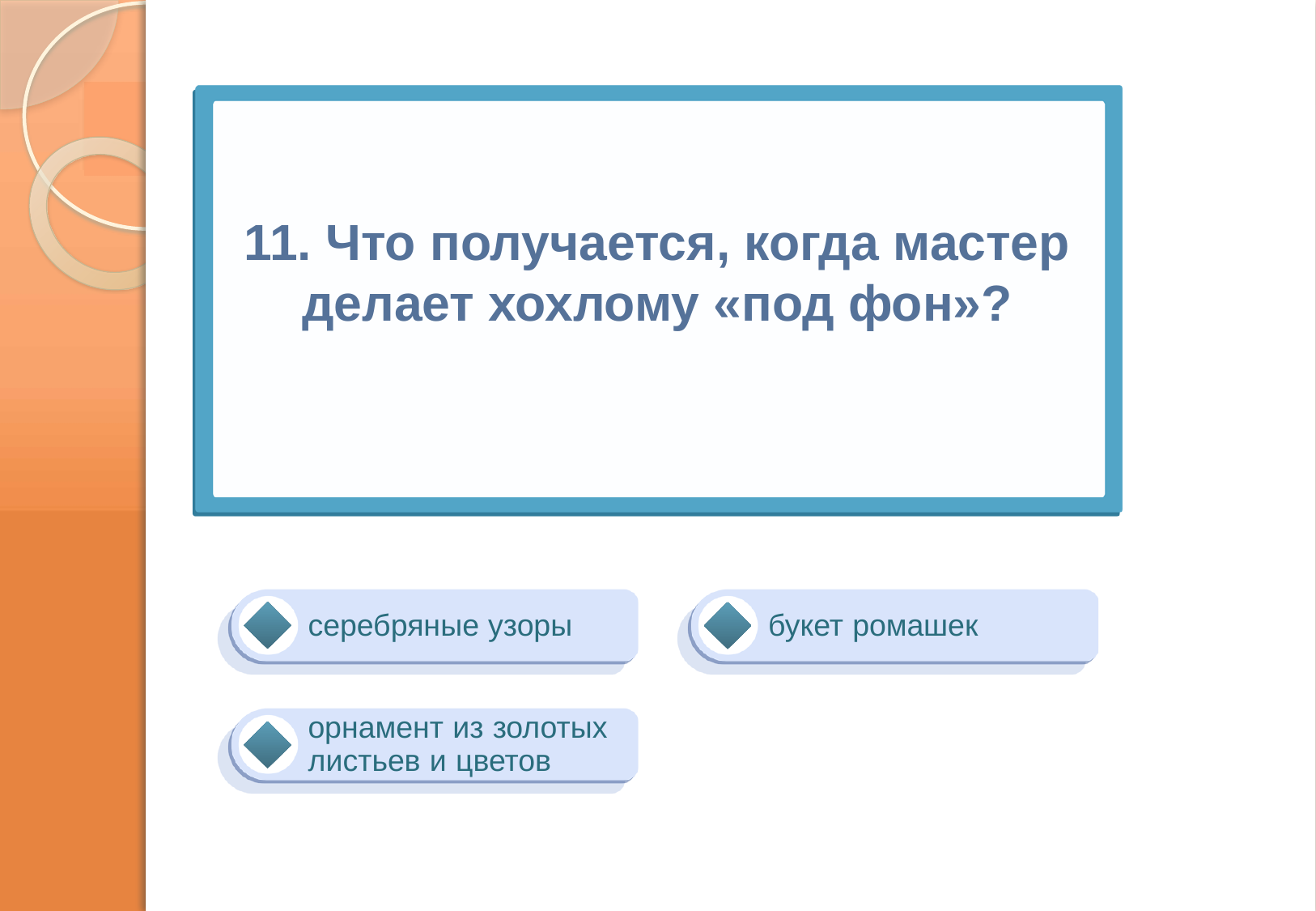

# 11. Что получается, когда мастер делает хохлому «под фон»?
серебряные узоры
букет ромашек

орнамент из золотых листьев и цветов